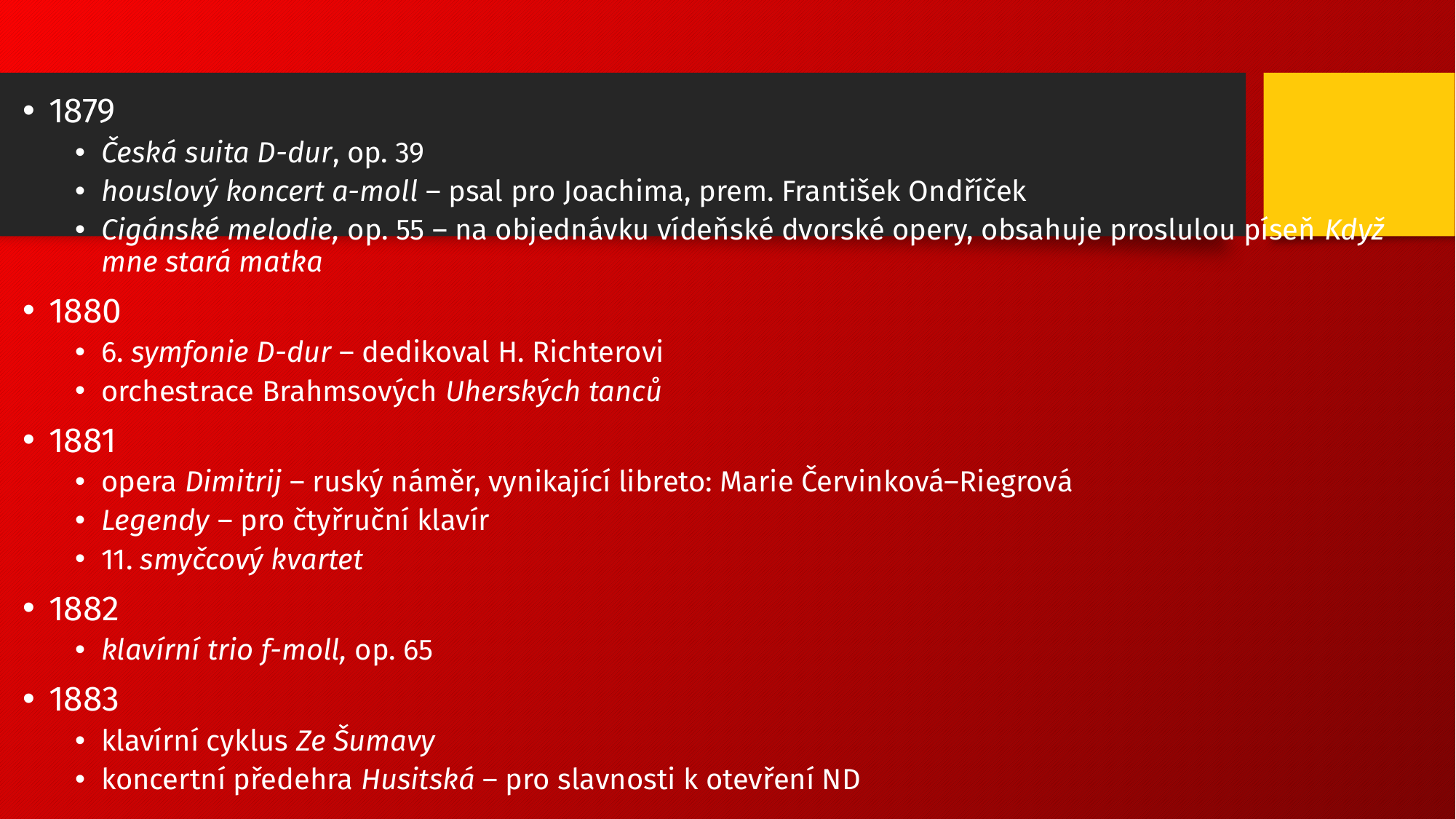

1879
Česká suita D-dur, op. 39
houslový koncert a-moll – psal pro Joachima, prem. František Ondříček
Cigánské melodie, op. 55 – na objednávku vídeňské dvorské opery, obsahuje proslulou píseň Když mne stará matka
1880
6. symfonie D-dur – dedikoval H. Richterovi
orchestrace Brahmsových Uherských tanců
1881
opera Dimitrij – ruský náměr, vynikající libreto: Marie Červinková–Riegrová
Legendy – pro čtyřruční klavír
11. smyčcový kvartet
1882
klavírní trio f-moll, op. 65
1883
klavírní cyklus Ze Šumavy
koncertní předehra Husitská – pro slavnosti k otevření ND